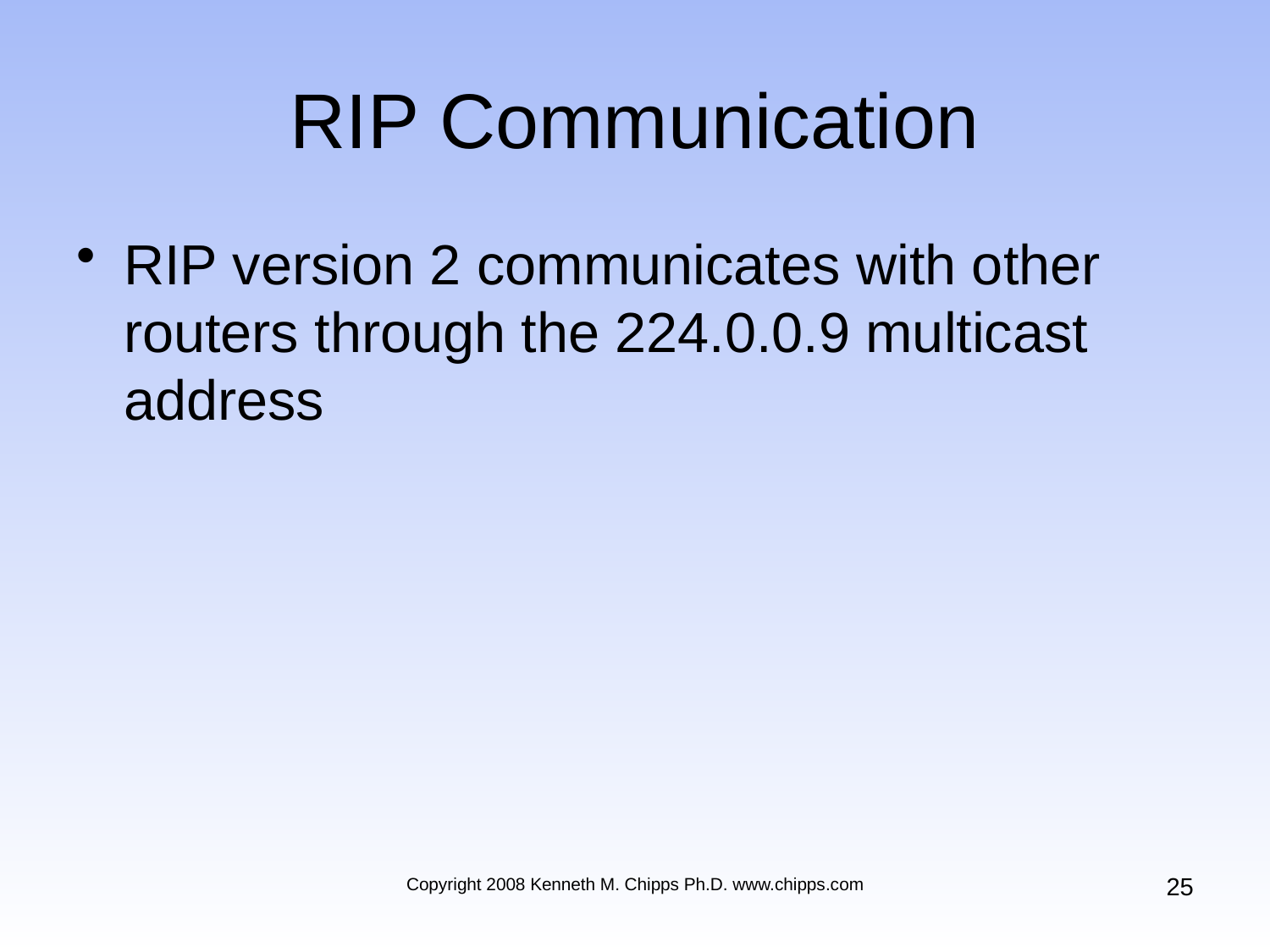

# RIP Communication
RIP version 2 communicates with other routers through the 224.0.0.9 multicast address
25
Copyright 2008 Kenneth M. Chipps Ph.D. www.chipps.com